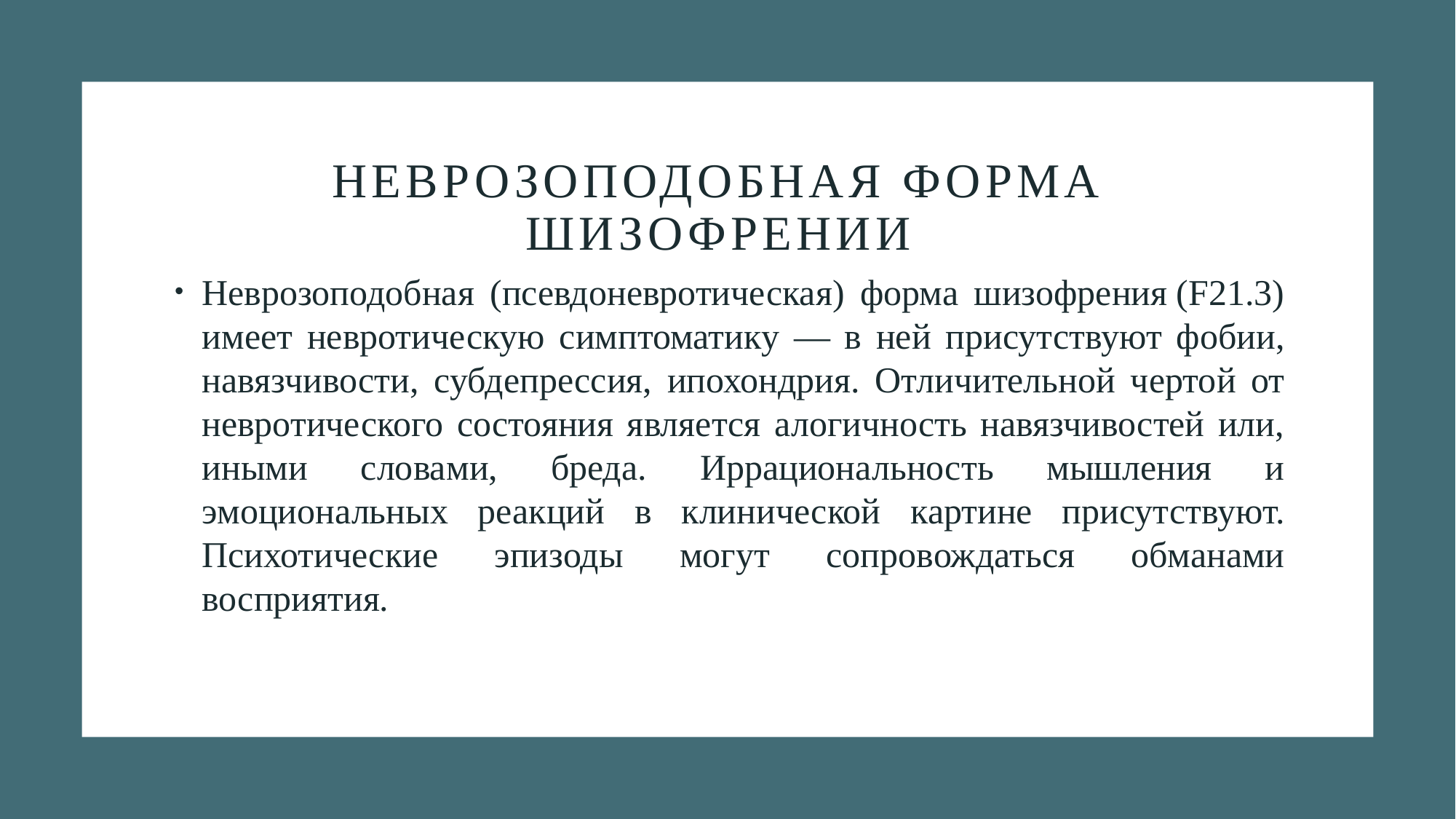

# НЕВРОЗОПОДОБНАЯ ФОРМА ШИЗОФРЕНИИ

Неврозоподобная (псевдоневротическая) форма шизофрения (F21.3) имеет невротическую симптоматику — в ней присутствуют фобии, навязчивости, субдепрессия, ипохондрия. Отличительной чертой от невротического состояния является алогичность навязчивостей или, иными словами, бреда. Иррациональность мышления и эмоциональных реакций в клинической картине присутствуют. Психотические эпизоды могут сопровождаться обманами восприятия.